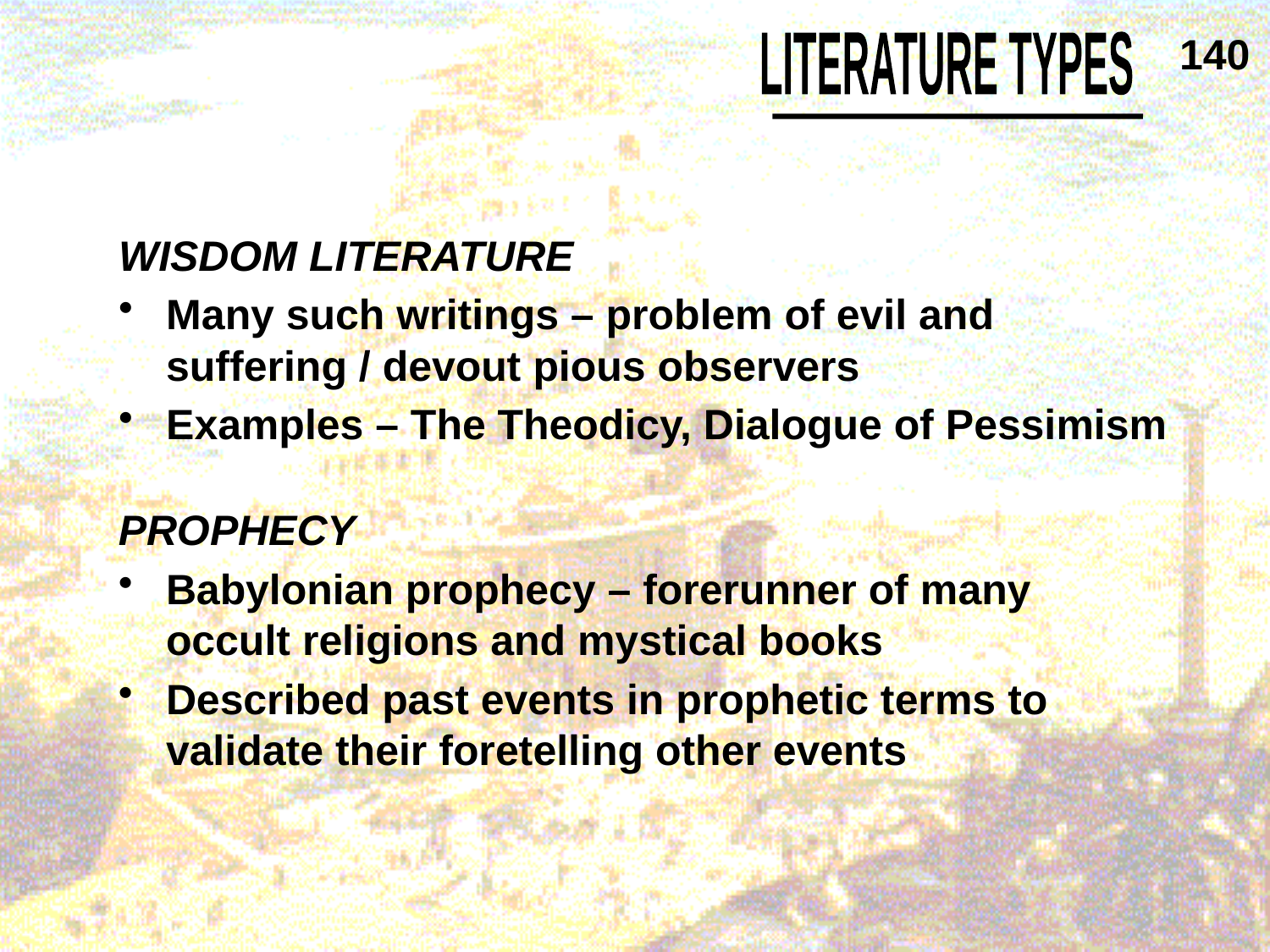

140
LITERATURE TYPES

WISDOM LITERATURE
Many such writings – problem of evil and suffering / devout pious observers
Examples – The Theodicy, Dialogue of Pessimism
PROPHECY
Babylonian prophecy – forerunner of many occult religions and mystical books
Described past events in prophetic terms to validate their foretelling other events